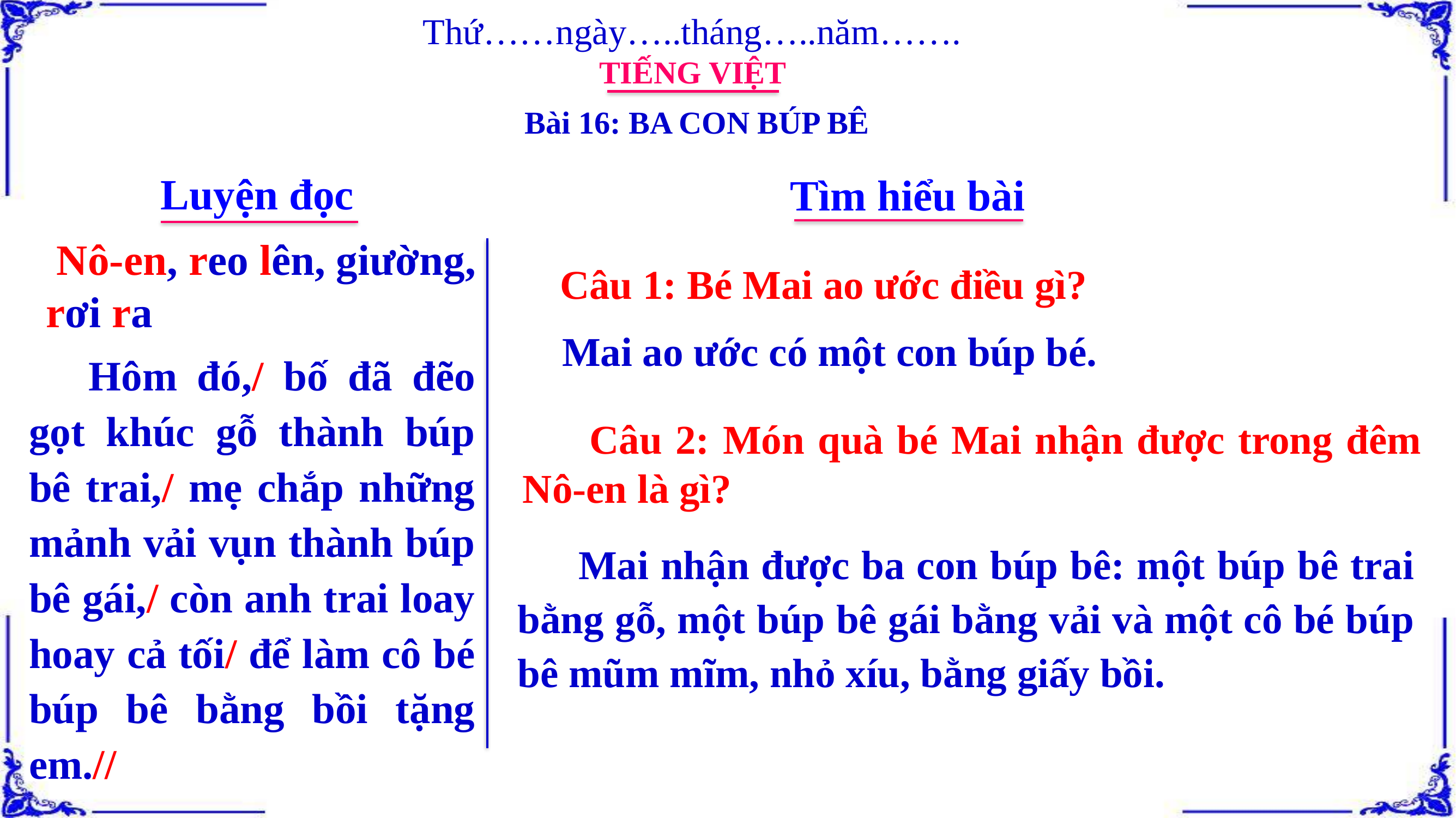

Thứ……ngày…..tháng…..năm…….
TIẾNG VIỆT
Bài 16: BA CON BÚP BÊ
Luyện đọc
Tìm hiểu bài
 Nô-en, reo lên, giường, rơi ra
     Câu 1: Bé Mai ao ước điều gì?
     Mai ao ước có một con búp bé.
   Hôm đó,/ bố đã đẽo gọt khúc gỗ thành búp bê trai,/ mẹ chắp những mảnh vải vụn thành búp bê gái,/ còn anh trai loay hoay cả tối/ để làm cô bé búp bê bằng bồi tặng em.//
     Câu 2: Món quà bé Mai nhận được trong đêm Nô-en là gì?
     Mai nhận được ba con búp bê: một búp bê trai bằng gỗ, một búp bê gái bằng vải và một cô bé búp bê mũm mĩm, nhỏ xíu, bằng giấy bồi.